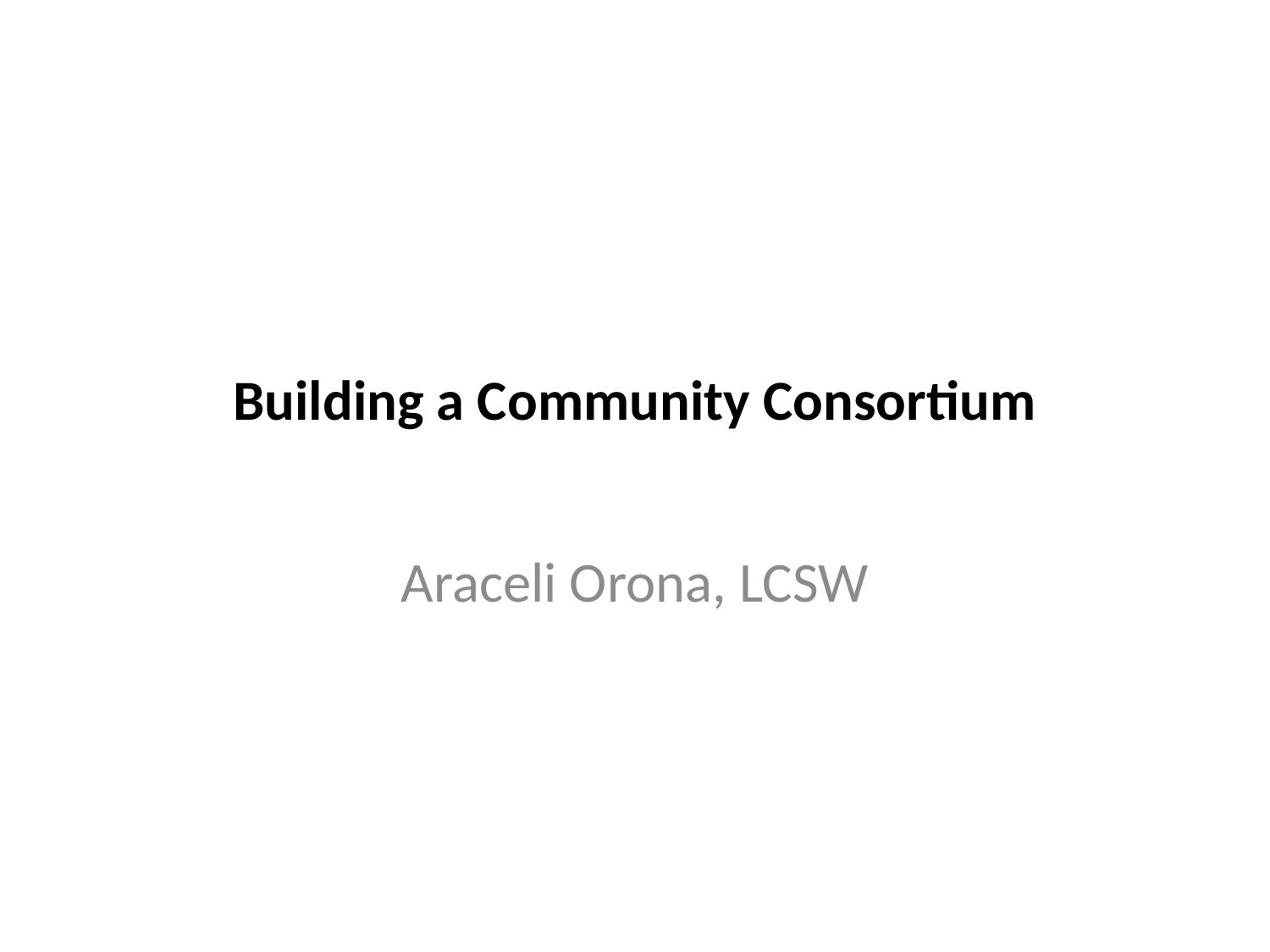

# Building a Community Consortium
Araceli Orona, LCSW